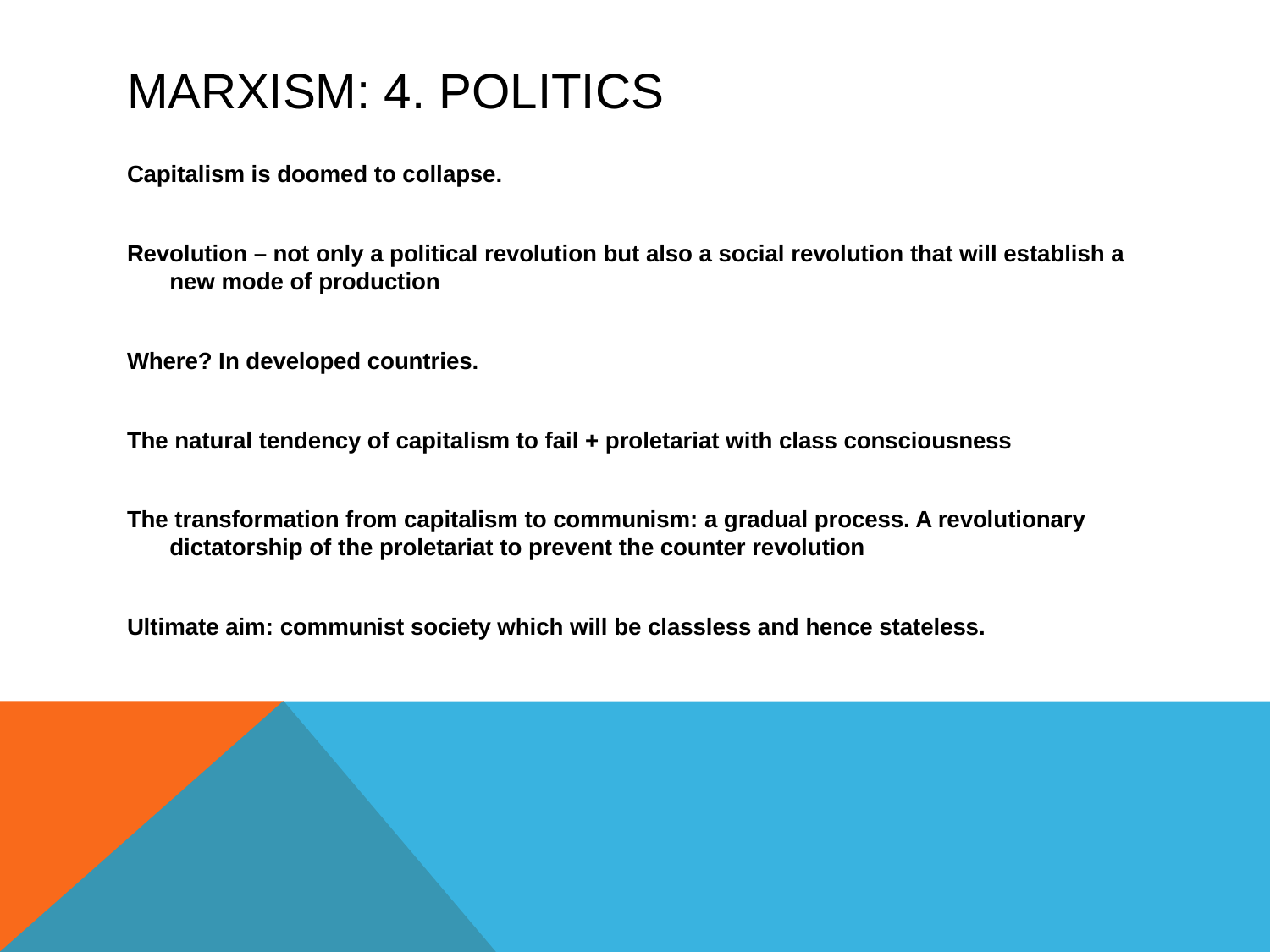

# Marxism: 4. Politics
Capitalism is doomed to collapse.

Revolution – not only a political revolution but also a social revolution that will establish a new mode of production

Where? In developed countries.

The natural tendency of capitalism to fail + proletariat with class consciousness

The transformation from capitalism to communism: a gradual process. A revolutionary dictatorship of the proletariat to prevent the counter revolution

Ultimate aim: communist society which will be classless and hence stateless.